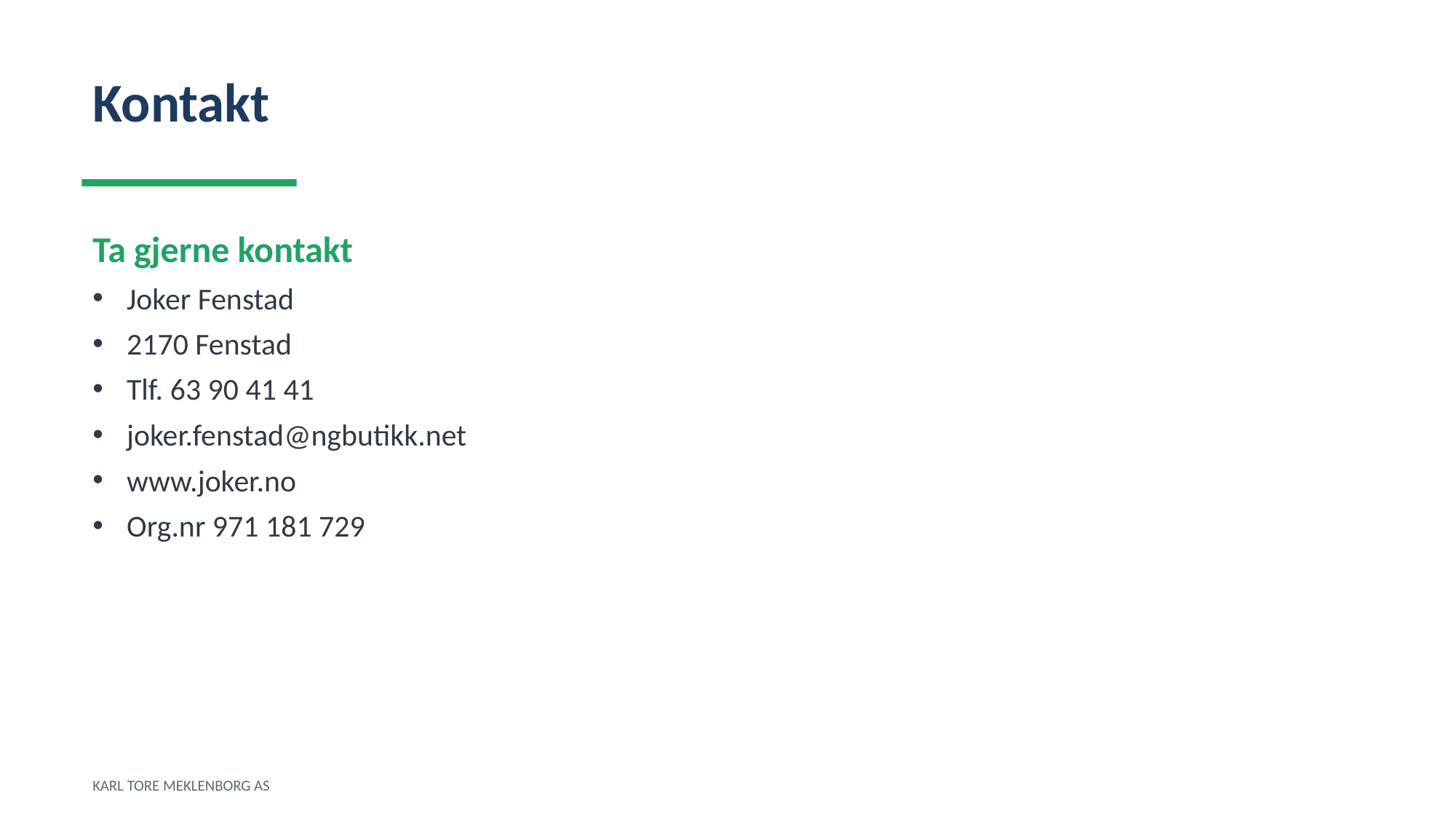

Kontakt

Ta gjerne kontakt
Joker Fenstad
2170 Fenstad
Tlf. 63 90 41 41
joker.fenstad@ngbutikk.net
www.joker.no
Org.nr 971 181 729
KARL TORE MEKLENBORG AS